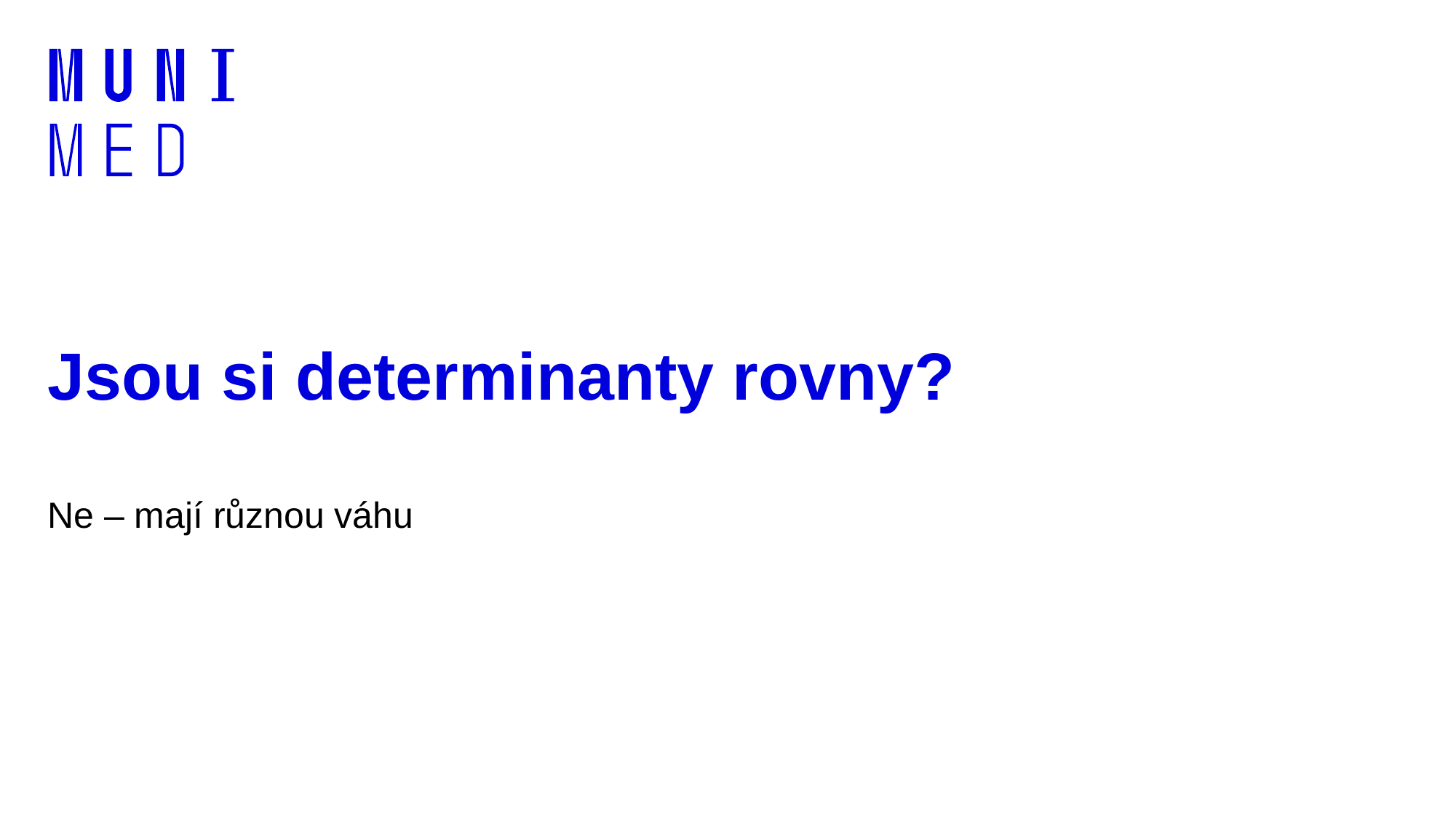

# Jsou si determinanty rovny?
Ne – mají různou váhu